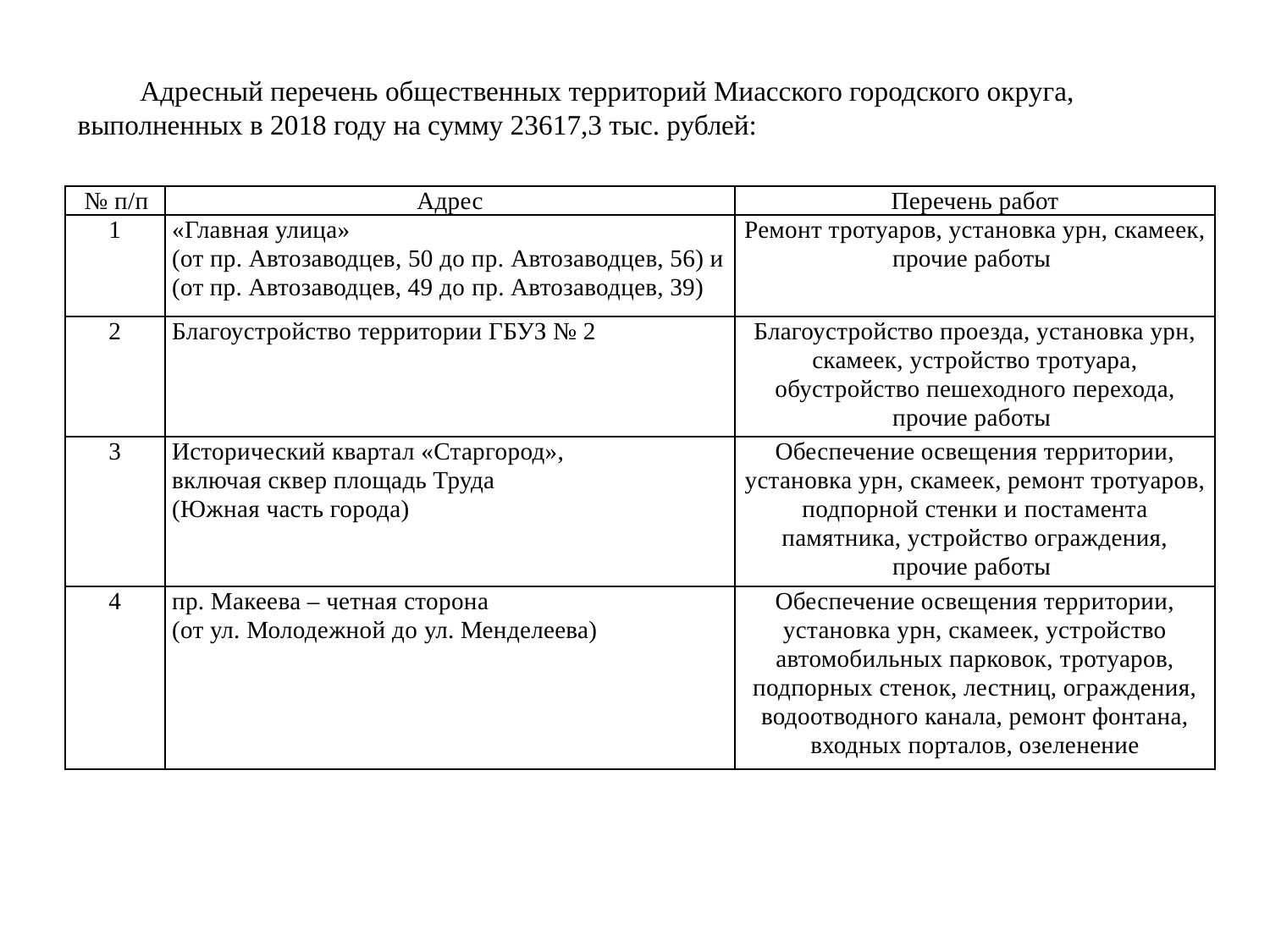

Адресный перечень общественных территорий Миасского городского округа, выполненных в 2018 году на сумму 23617,3 тыс. рублей:
| № п/п | Адрес | Перечень работ |
| --- | --- | --- |
| 1 | «Главная улица» (от пр. Автозаводцев, 50 до пр. Автозаводцев, 56) и (от пр. Автозаводцев, 49 до пр. Автозаводцев, 39) | Ремонт тротуаров, установка урн, скамеек, прочие работы |
| 2 | Благоустройство территории ГБУЗ № 2 | Благоустройство проезда, установка урн, скамеек, устройство тротуара, обустройство пешеходного перехода, прочие работы |
| 3 | Исторический квартал «Старгород», включая сквер площадь Труда (Южная часть города) | Обеспечение освещения территории, установка урн, скамеек, ремонт тротуаров, подпорной стенки и постамента памятника, устройство ограждения, прочие работы |
| 4 | пр. Макеева – четная сторона (от ул. Молодежной до ул. Менделеева) | Обеспечение освещения территории, установка урн, скамеек, устройство автомобильных парковок, тротуаров, подпорных стенок, лестниц, ограждения, водоотводного канала, ремонт фонтана, входных порталов, озеленение |